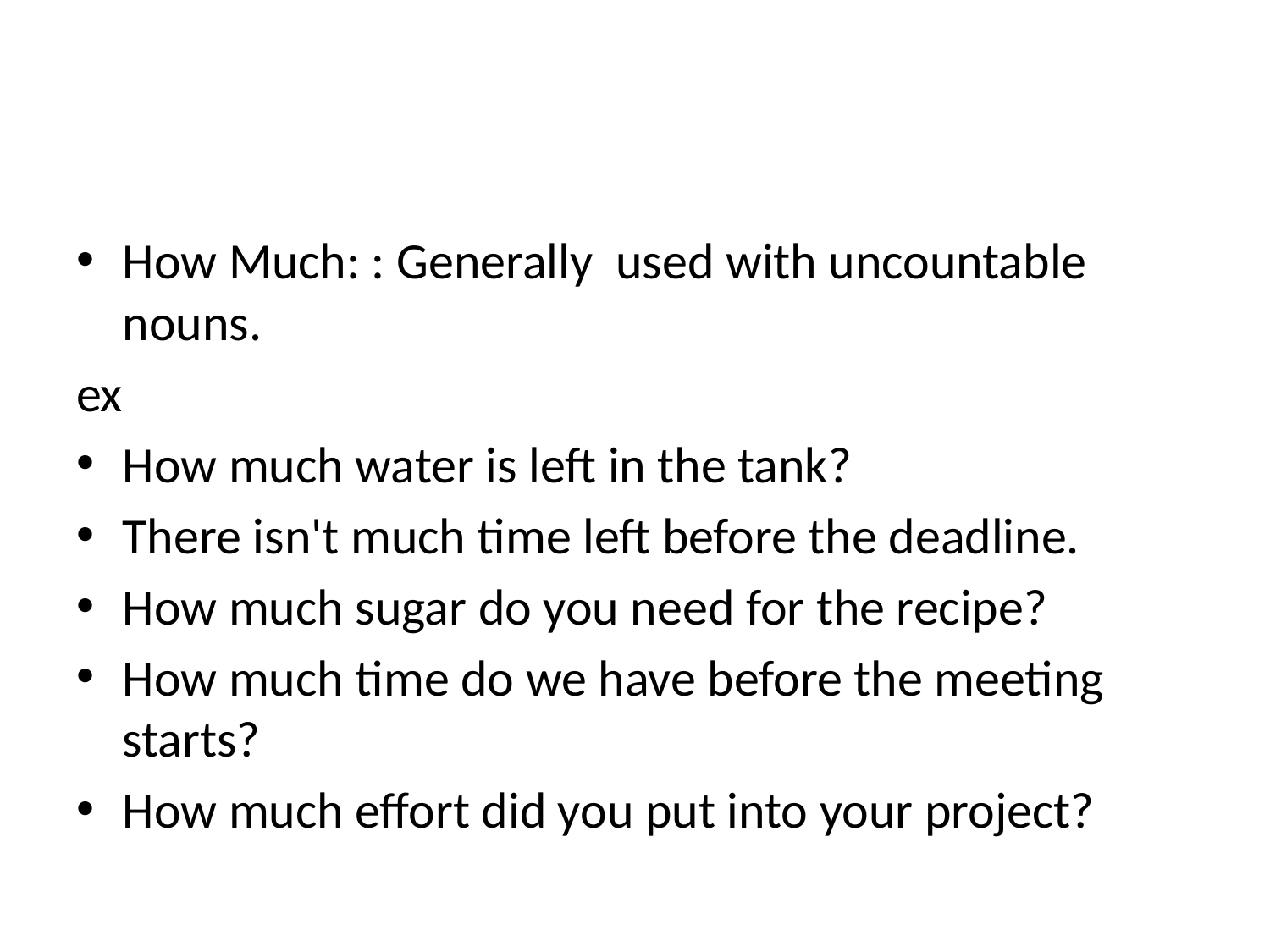

#
How Much: : Generally  used with uncountable nouns.
ex
How much water is left in the tank?
There isn't much time left before the deadline.
How much sugar do you need for the recipe?
How much time do we have before the meeting starts?
How much effort did you put into your project?